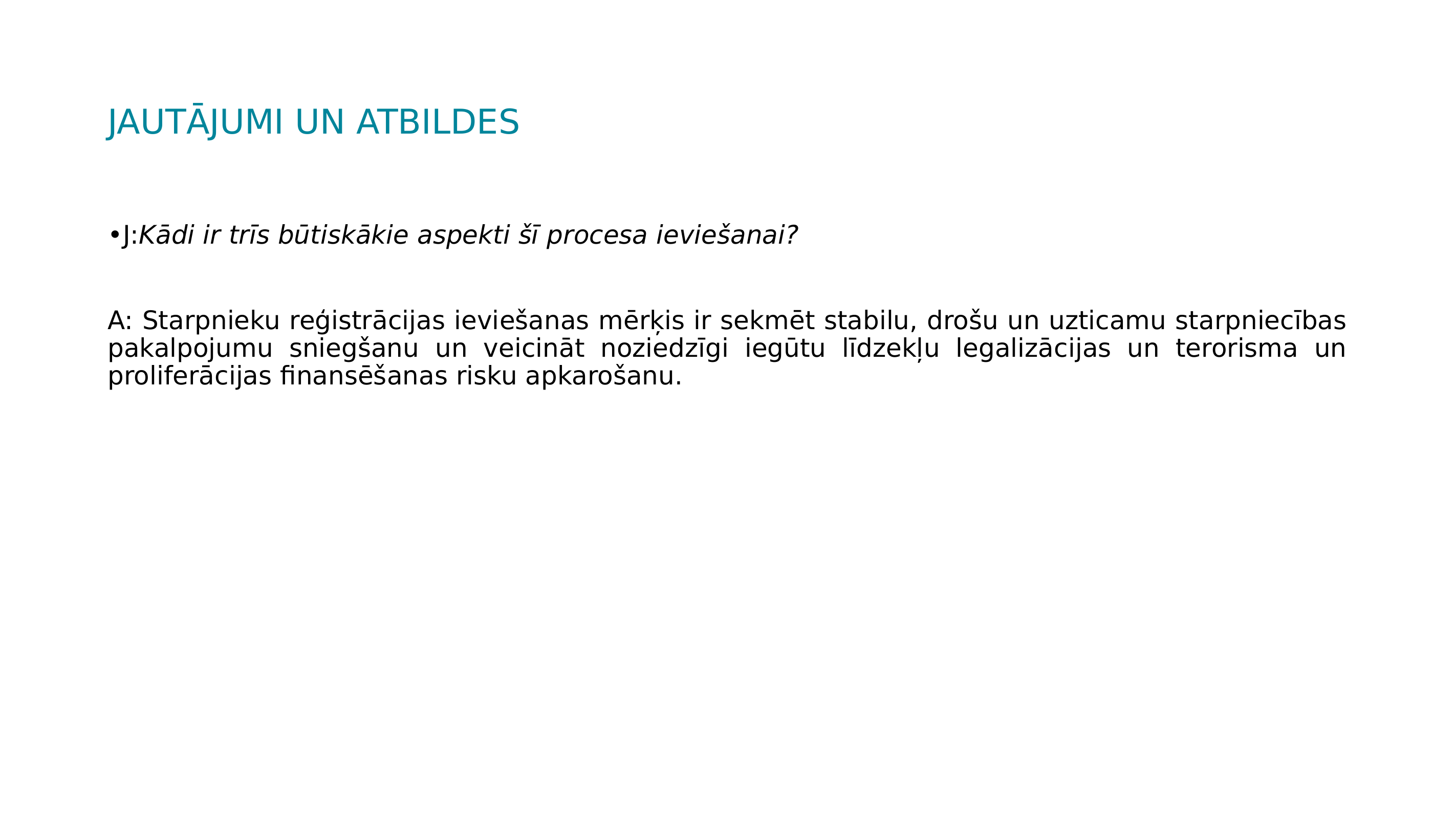

# JAUTĀJUMI UN ATBILDES
•J:Kādi ir trīs būtiskākie aspekti šī procesa ieviešanai?

A: Starpnieku reģistrācijas ieviešanas mērķis ir sekmēt stabilu, drošu un uzticamu starpniecības pakalpojumu sniegšanu un veicināt noziedzīgi iegūtu līdzekļu legalizācijas un terorisma un proliferācijas finansēšanas risku apkarošanu.